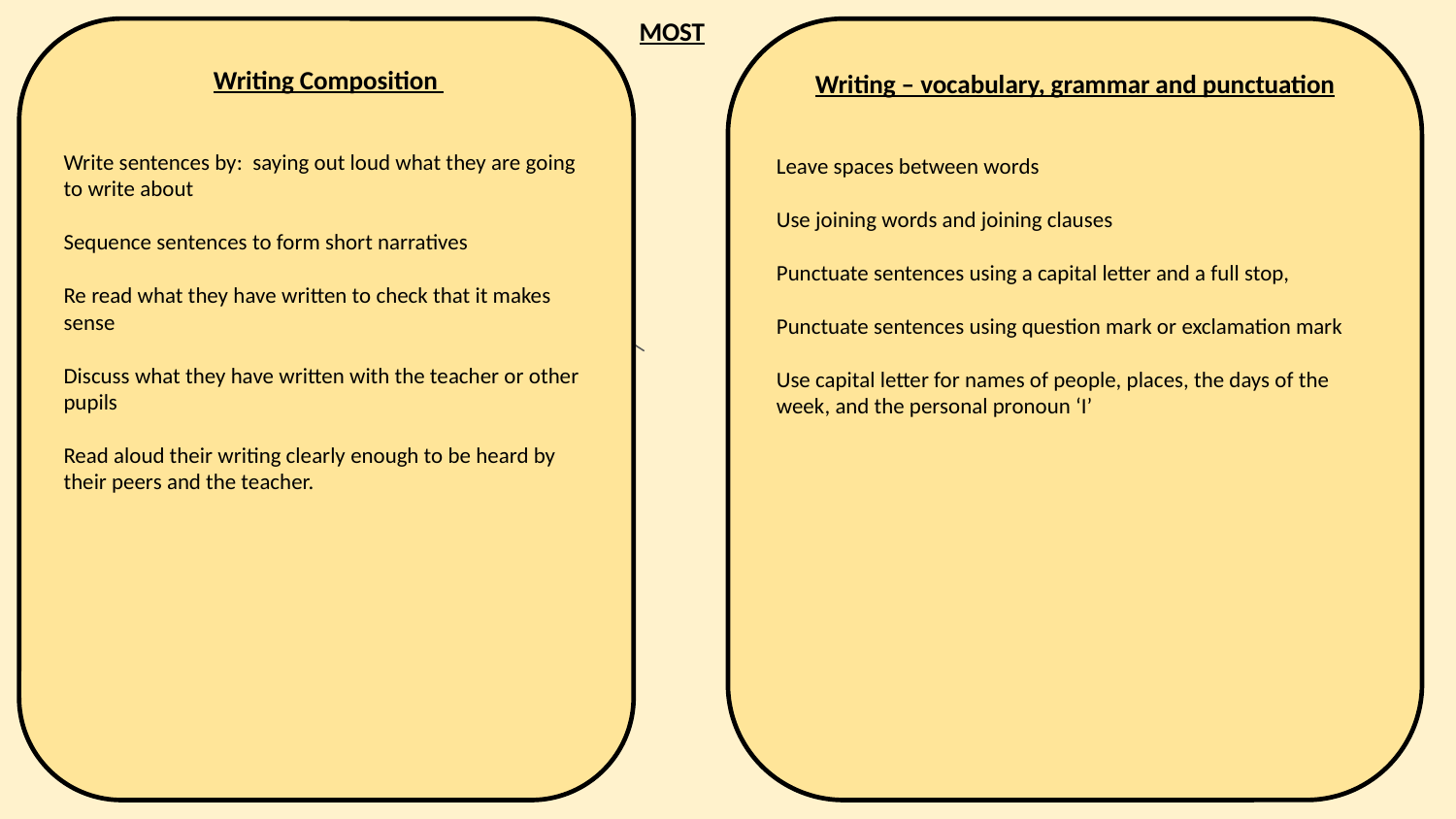

MOST
 Writing Composition

Write sentences by:  saying out loud what they are going to write about

Sequence sentences to form short narratives

Re read what they have written to check that it makes sense

Discuss what they have written with the teacher or other pupils

Read aloud their writing clearly enough to be heard by their peers and the teacher.

Writing – vocabulary, grammar and punctuation

Leave spaces between words

Use joining words and joining clauses

Punctuate sentences using a capital letter and a full stop,

Punctuate sentences using question mark or exclamation mark

Use capital letter for names of people, places, the days of the week, and the personal pronoun ‘I’